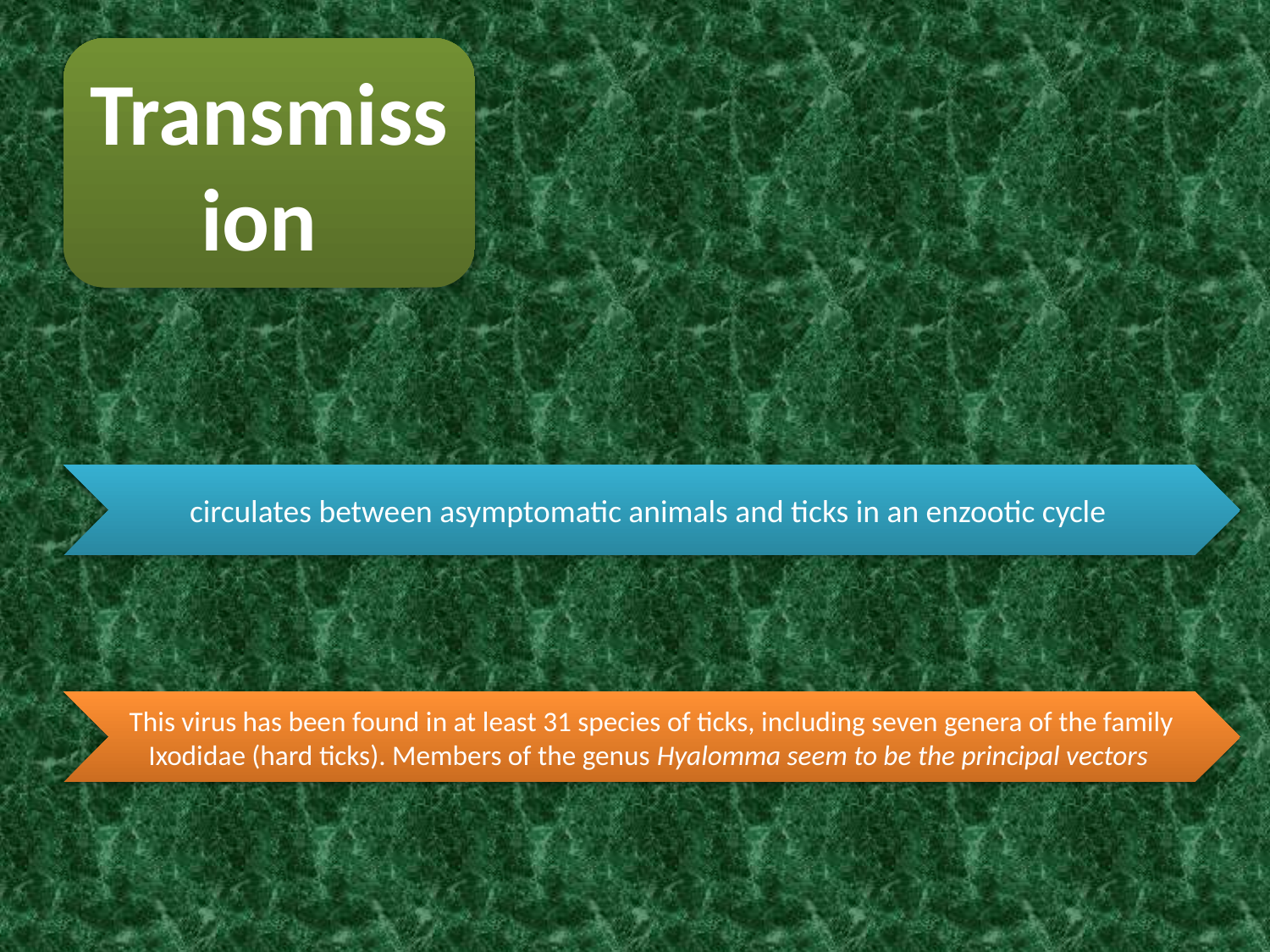

Transmission
circulates between asymptomatic animals and ticks in an enzootic cycle
This virus has been found in at least 31 species of ticks, including seven genera of the family Ixodidae (hard ticks). Members of the genus Hyalomma seem to be the principal vectors